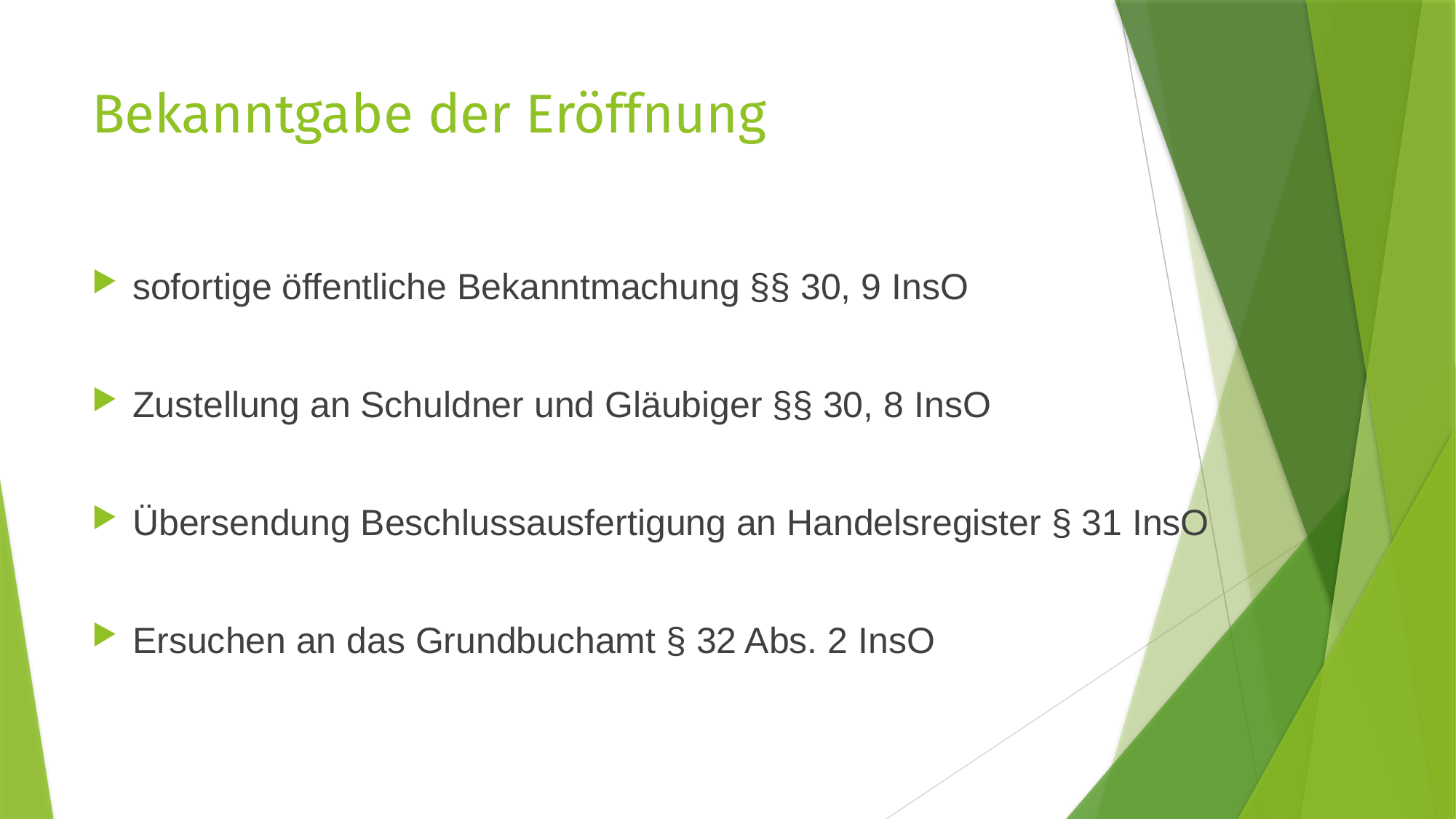

# Bekanntgabe der Eröffnung
sofortige öffentliche Bekanntmachung §§ 30, 9 InsO

Zustellung an Schuldner und Gläubiger §§ 30, 8 InsO

Übersendung Beschlussausfertigung an Handelsregister § 31 InsO

Ersuchen an das Grundbuchamt § 32 Abs. 2 InsO